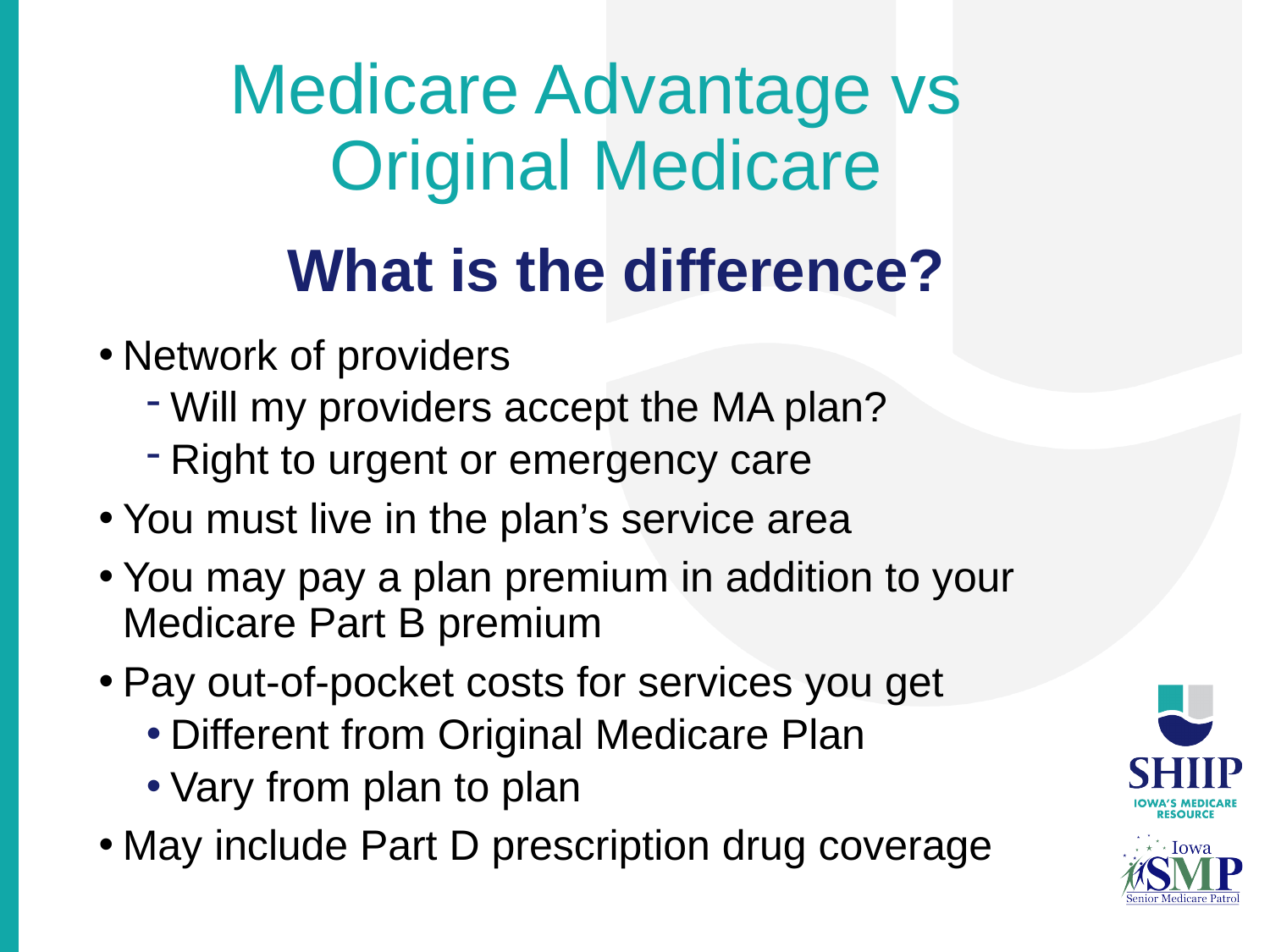

# Medicare Advantage vs Original Medicare
What is the difference?
Network of providers
Will my providers accept the MA plan?
Right to urgent or emergency care
You must live in the plan’s service area
You may pay a plan premium in addition to your Medicare Part B premium
Pay out-of-pocket costs for services you get
Different from Original Medicare Plan
Vary from plan to plan
May include Part D prescription drug coverage